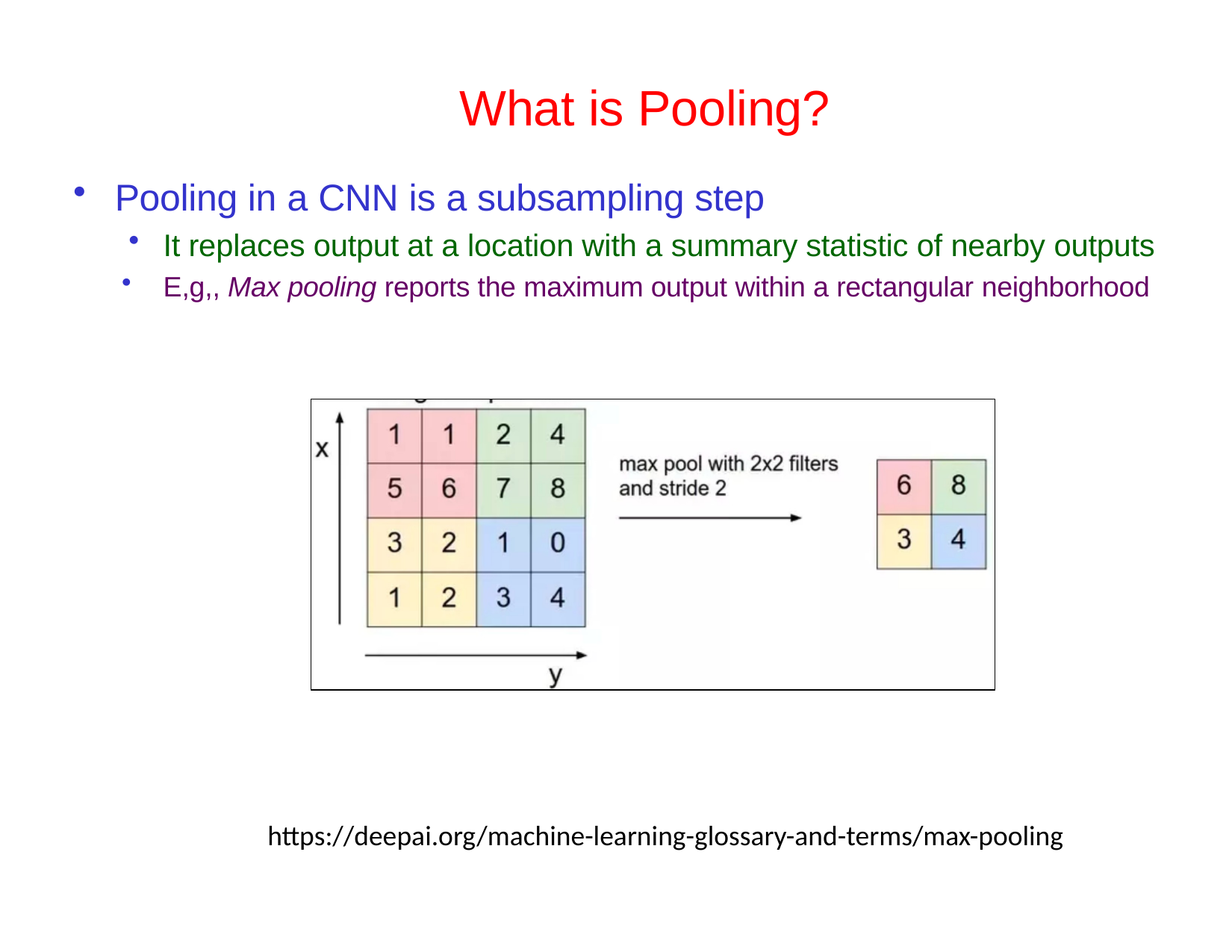

# What is Pooling?
Pooling in a CNN is a subsampling step
It replaces output at a location with a summary statistic of nearby outputs
E,g,, Max pooling reports the maximum output within a rectangular neighborhood

https://deepai.org/machine-learning-glossary-and-terms/max-pooling